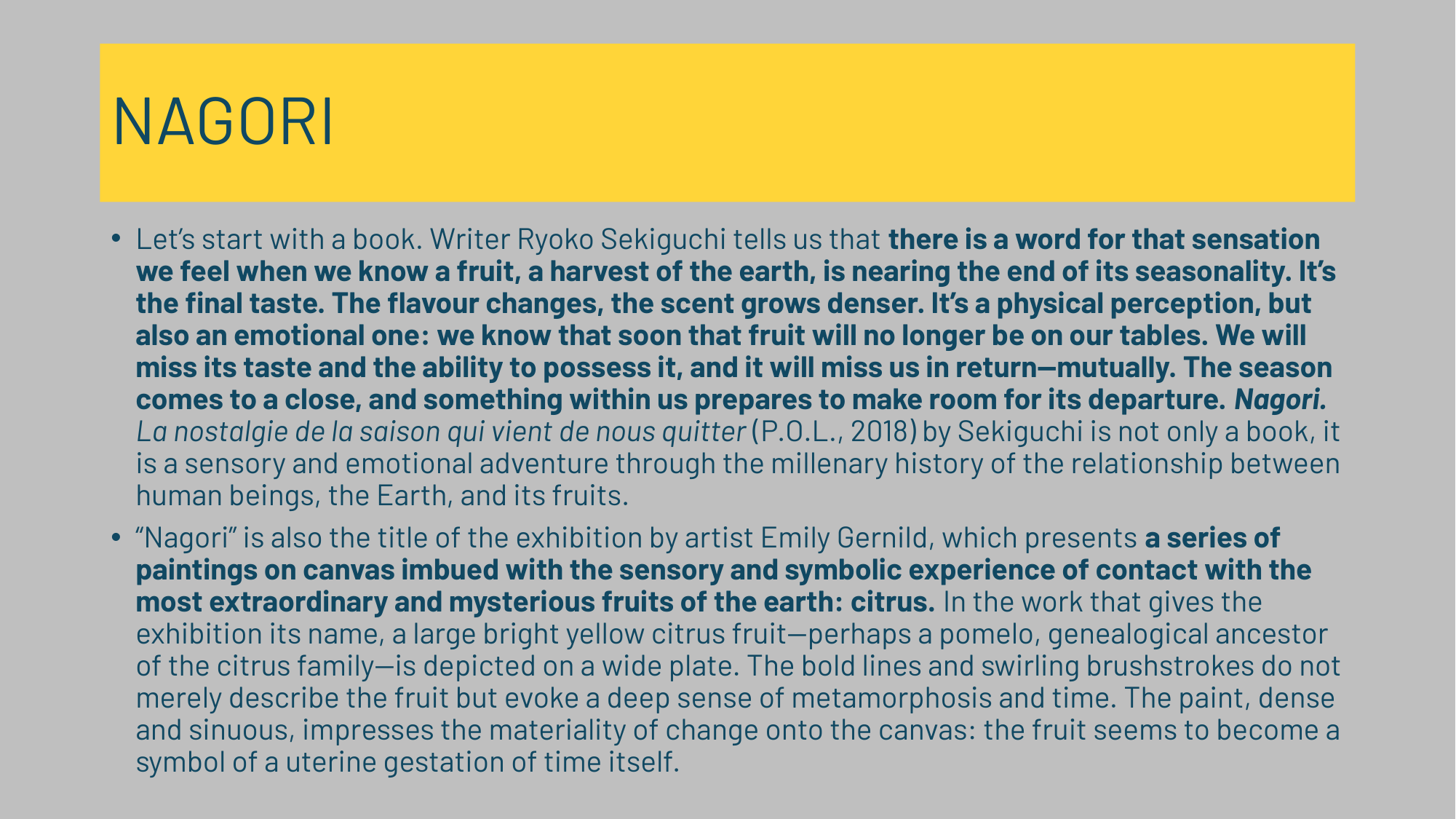

# NAGORI
Let’s start with a book. Writer Ryoko Sekiguchi tells us that there is a word for that sensation we feel when we know a fruit, a harvest of the earth, is nearing the end of its seasonality. It’s the final taste. The flavour changes, the scent grows denser. It’s a physical perception, but also an emotional one: we know that soon that fruit will no longer be on our tables. We will miss its taste and the ability to possess it, and it will miss us in return—mutually. The season comes to a close, and something within us prepares to make room for its departure. Nagori. La nostalgie de la saison qui vient de nous quitter (P.O.L., 2018) by Sekiguchi is not only a book, it is a sensory and emotional adventure through the millenary history of the relationship between human beings, the Earth, and its fruits.
“Nagori” is also the title of the exhibition by artist Emily Gernild, which presents a series of paintings on canvas imbued with the sensory and symbolic experience of contact with the most extraordinary and mysterious fruits of the earth: citrus. In the work that gives the exhibition its name, a large bright yellow citrus fruit—perhaps a pomelo, genealogical ancestor of the citrus family—is depicted on a wide plate. The bold lines and swirling brushstrokes do not merely describe the fruit but evoke a deep sense of metamorphosis and time. The paint, dense and sinuous, impresses the materiality of change onto the canvas: the fruit seems to become a symbol of a uterine gestation of time itself.